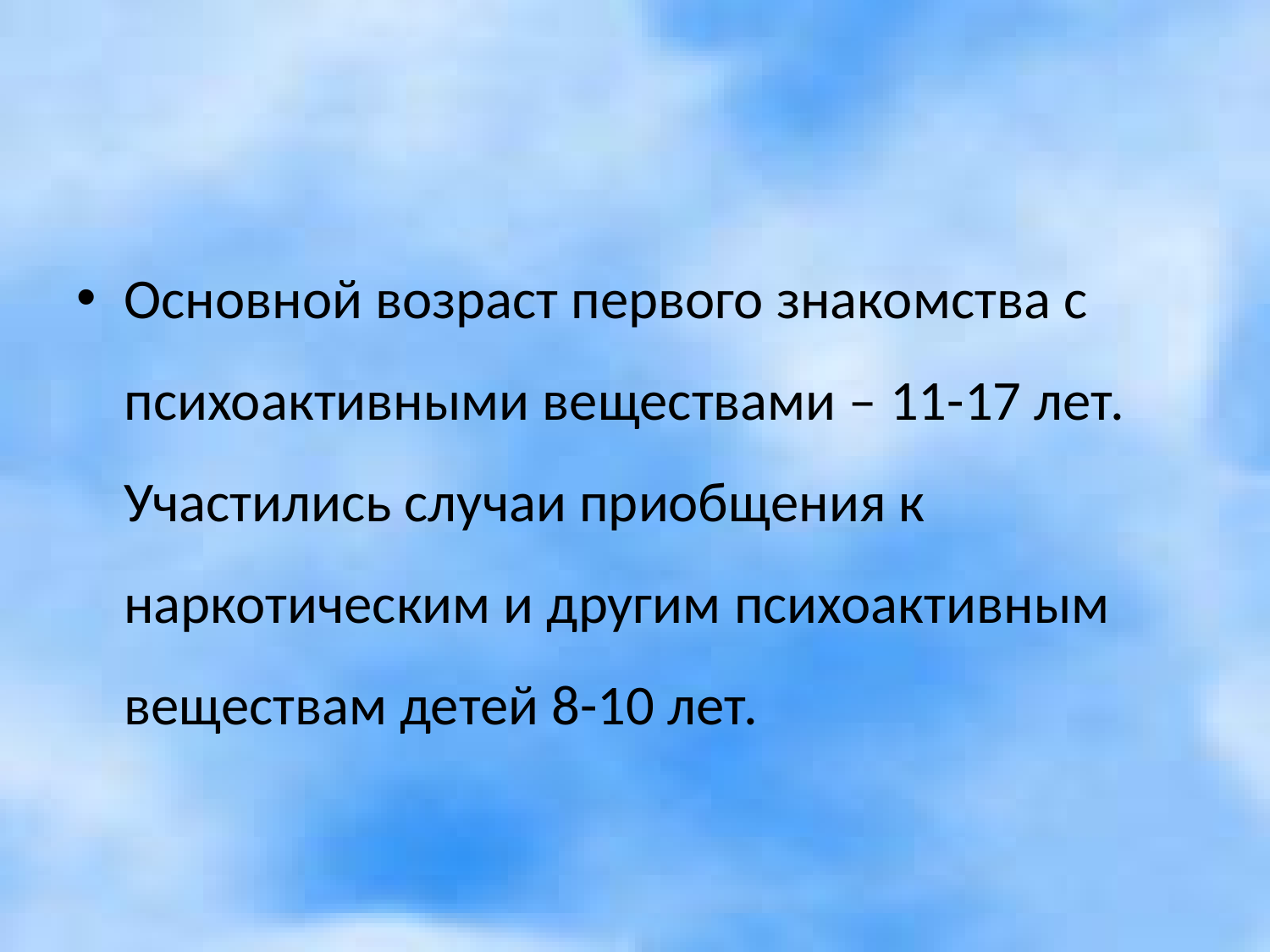

#
Основной возраст первого знакомства с  психоактивными веществами – 11-17 лет. Участились случаи приобщения к наркотическим и другим психоактивным веществам детей 8-10 лет.